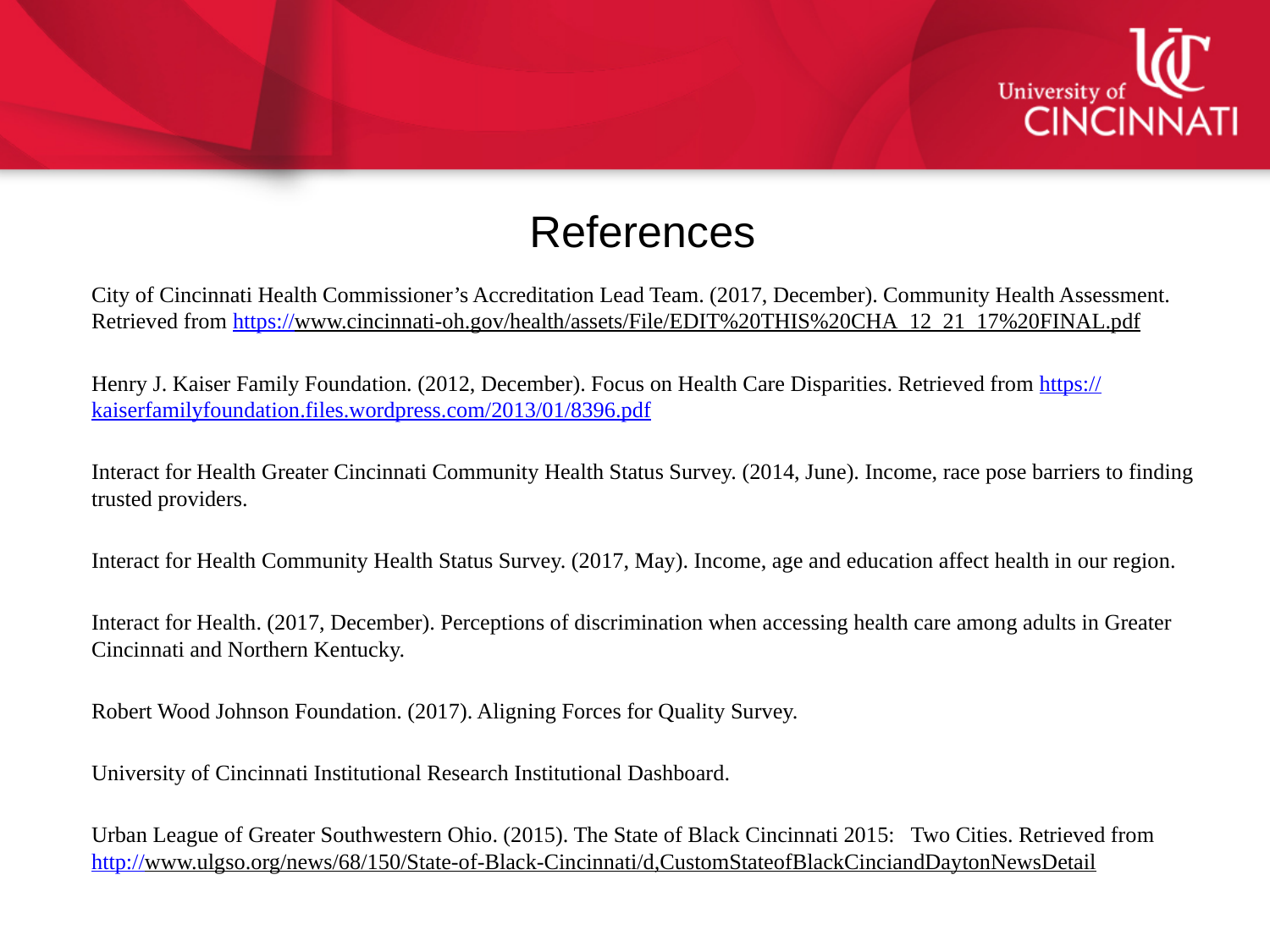

# References
City of Cincinnati Health Commissioner’s Accreditation Lead Team. (2017, December). Community Health Assessment. Retrieved from https://www.cincinnati-oh.gov/health/assets/File/EDIT%20THIS%20CHA_12_21_17%20FINAL.pdf

Henry J. Kaiser Family Foundation. (2012, December). Focus on Health Care Disparities. Retrieved from https://kaiserfamilyfoundation.files.wordpress.com/2013/01/8396.pdf

Interact for Health Greater Cincinnati Community Health Status Survey. (2014, June). Income, race pose barriers to finding trusted providers.

Interact for Health Community Health Status Survey. (2017, May). Income, age and education affect health in our region.

Interact for Health. (2017, December). Perceptions of discrimination when accessing health care among adults in Greater Cincinnati and Northern Kentucky.

Robert Wood Johnson Foundation. (2017). Aligning Forces for Quality Survey.

University of Cincinnati Institutional Research Institutional Dashboard.

Urban League of Greater Southwestern Ohio. (2015). The State of Black Cincinnati 2015:   Two Cities. Retrieved from http://www.ulgso.org/news/68/150/State-of-Black-Cincinnati/d,CustomStateofBlackCinciandDaytonNewsDetail